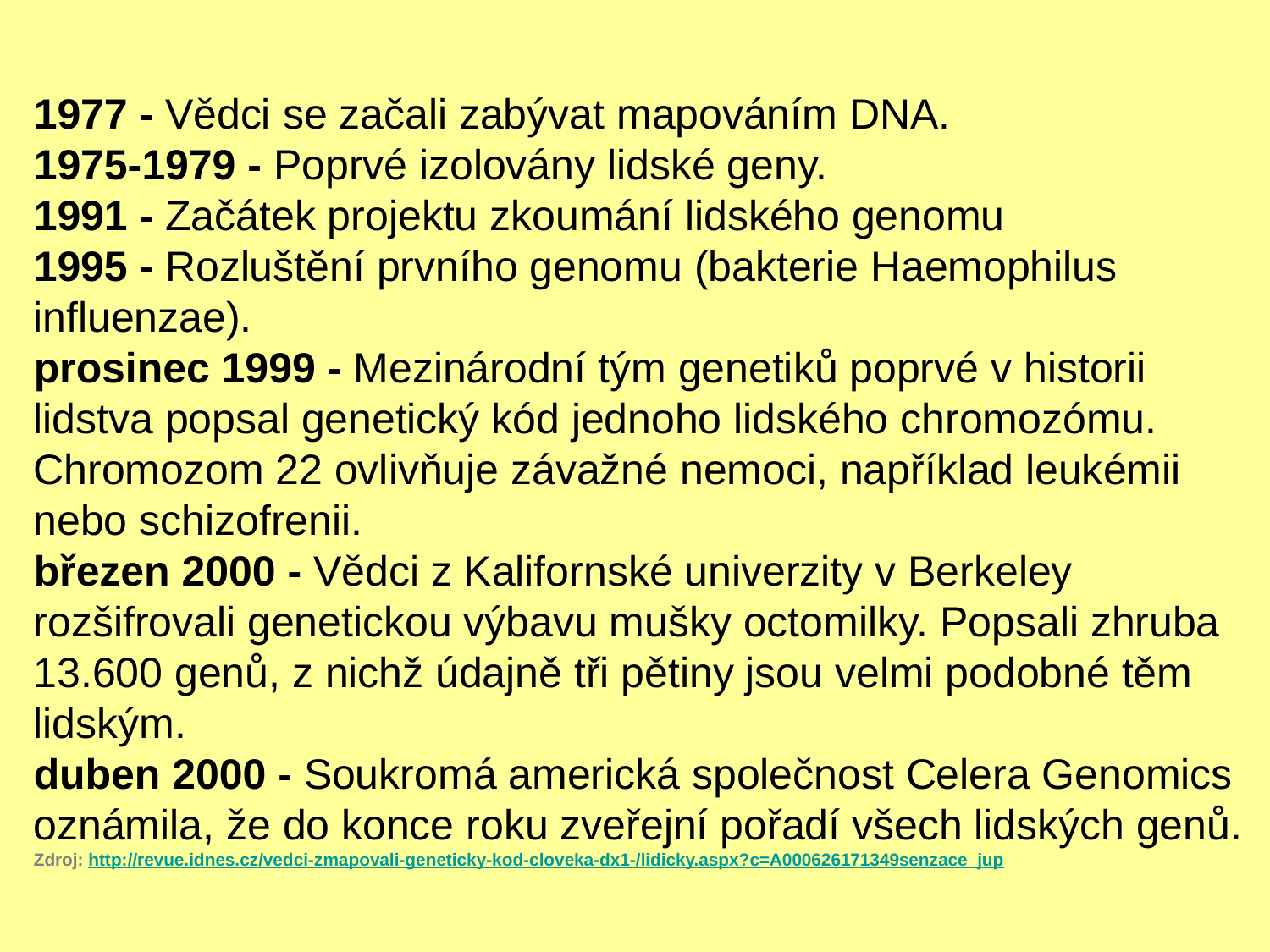

1977 - Vědci se začali zabývat mapováním DNA.
1975-1979 - Poprvé izolovány lidské geny.
1991 - Začátek projektu zkoumání lidského genomu
1995 - Rozluštění prvního genomu (bakterie Haemophilus influenzae).
prosinec 1999 - Mezinárodní tým genetiků poprvé v historii lidstva popsal genetický kód jednoho lidského chromozómu. Chromozom 22 ovlivňuje závažné nemoci, například leukémii nebo schizofrenii.
březen 2000 - Vědci z Kalifornské univerzity v Berkeley rozšifrovali genetickou výbavu mušky octomilky. Popsali zhruba 13.600 genů, z nichž údajně tři pětiny jsou velmi podobné těm lidským.
duben 2000 - Soukromá americká společnost Celera Genomics oznámila, že do konce roku zveřejní pořadí všech lidských genů.
Zdroj: http://revue.idnes.cz/vedci-zmapovali-geneticky-kod-cloveka-dx1-/lidicky.aspx?c=A000626171349senzace_jup